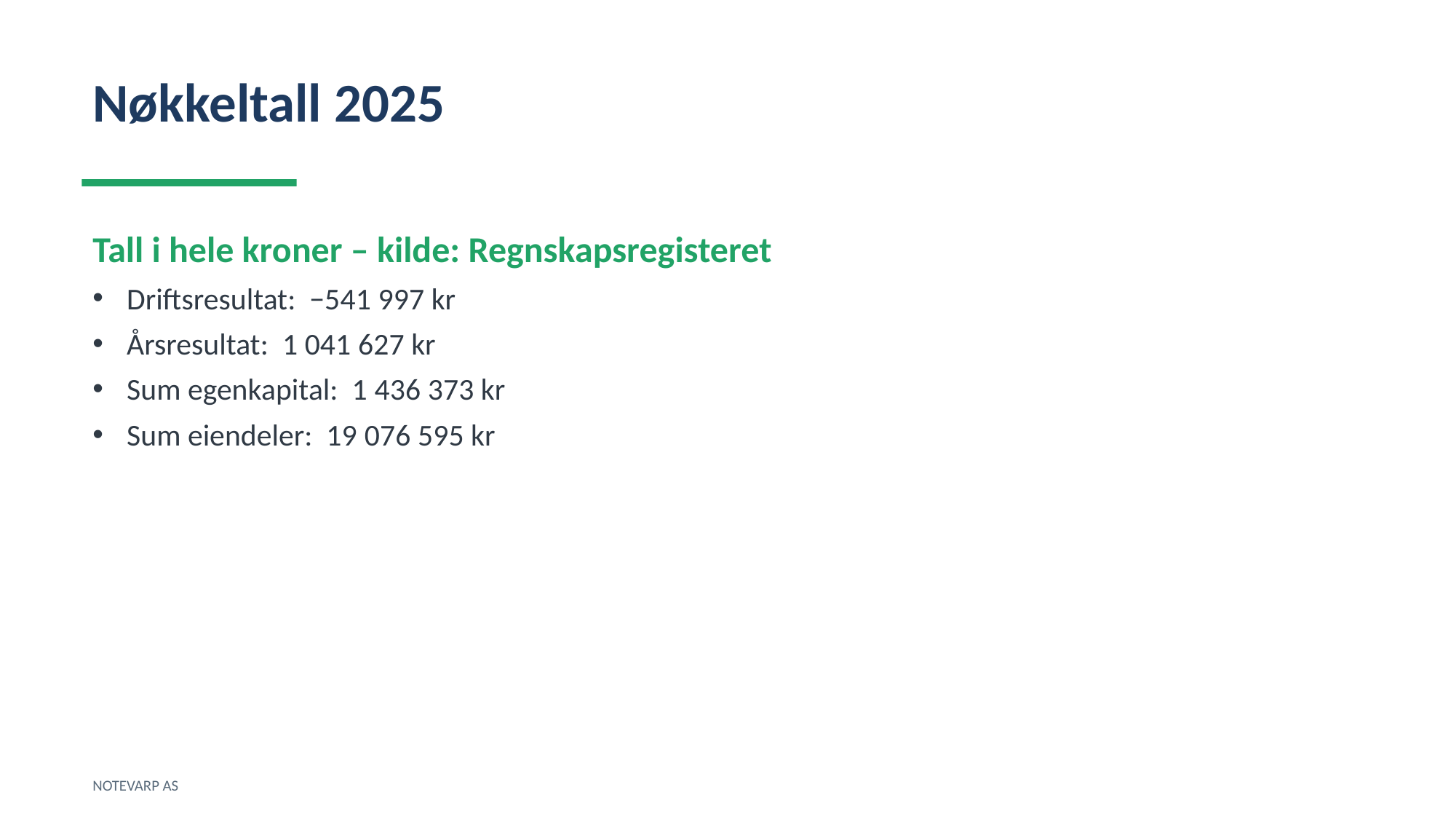

Nøkkeltall 2025

Tall i hele kroner – kilde: Regnskapsregisteret
Driftsresultat:  −541 997 kr
Årsresultat:  1 041 627 kr
Sum egenkapital:  1 436 373 kr
Sum eiendeler:  19 076 595 kr
NOTEVARP AS